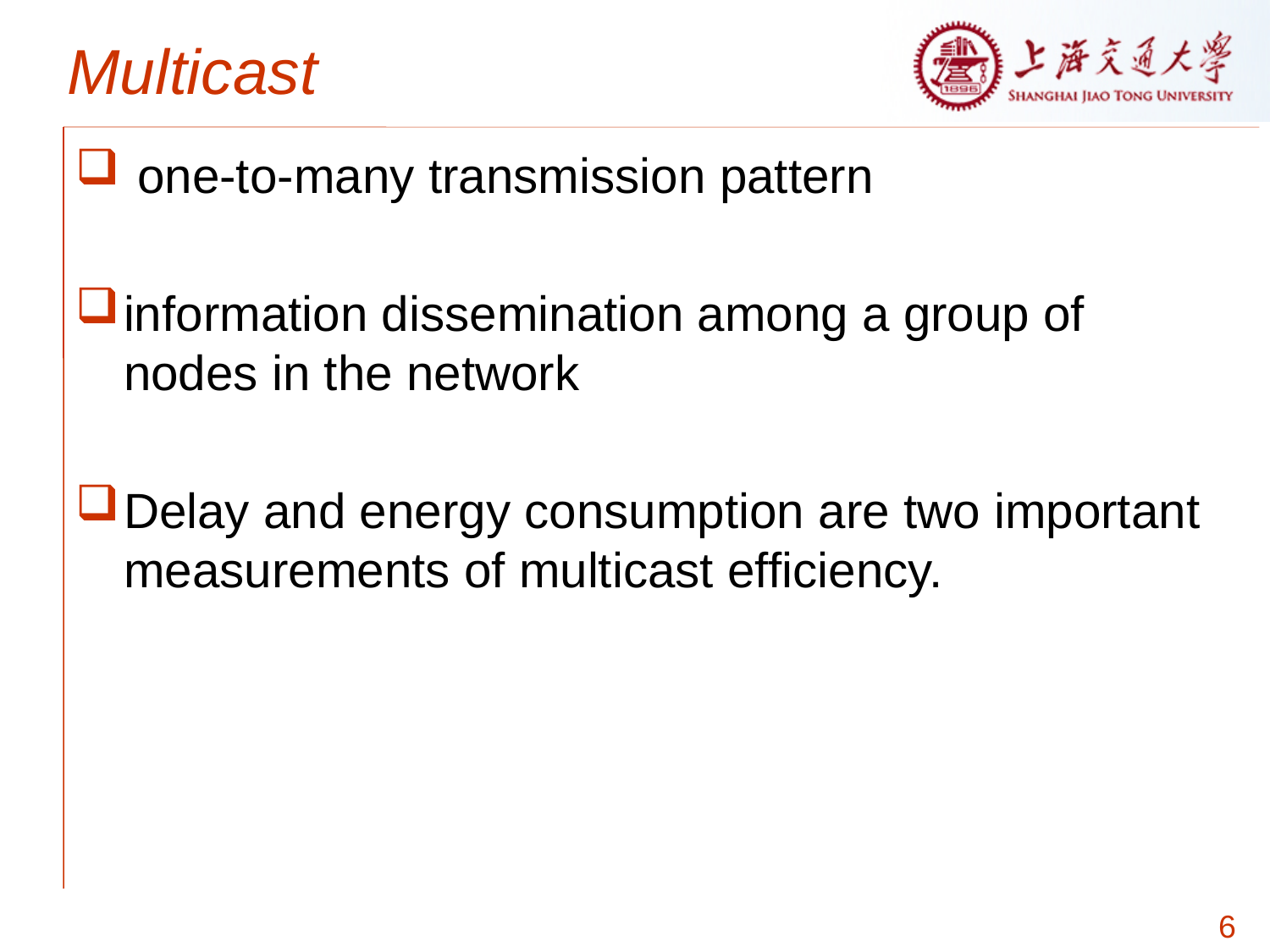

Multicast
 one-to-many transmission pattern

information dissemination among a group of nodes in the network

Delay and energy consumption are two important measurements of multicast efficiency.
6